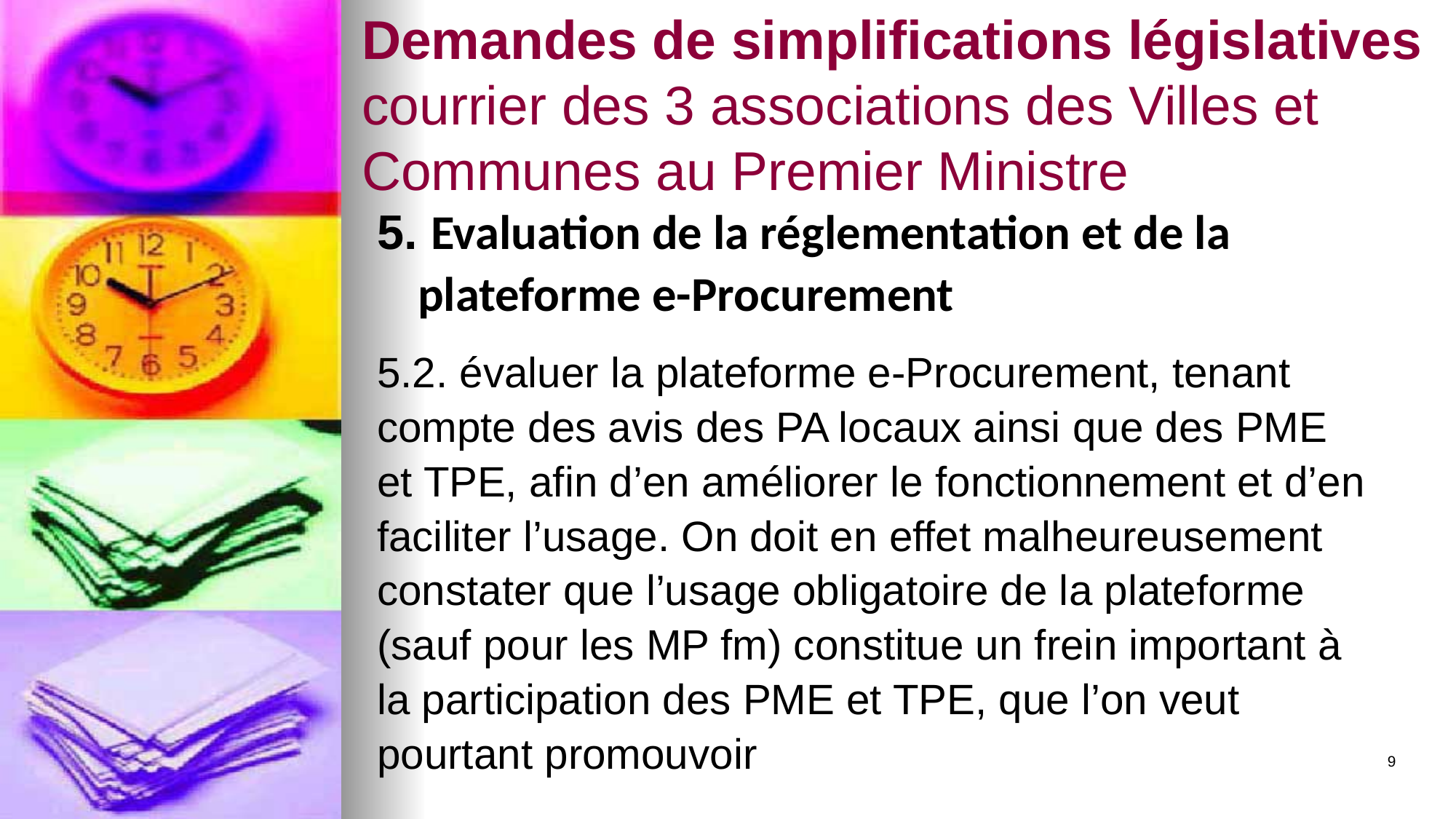

# Demandes de simplifications législatives courrier des 3 associations des Villes et Communes au Premier Ministre
5. Evaluation de la réglementation et de la plateforme e-Procurement
5.2. évaluer la plateforme e-Procurement, tenant compte des avis des PA locaux ainsi que des PME et TPE, afin d’en améliorer le fonctionnement et d’en faciliter l’usage. On doit en effet malheureusement constater que l’usage obligatoire de la plateforme (sauf pour les MP fm) constitue un frein important à la participation des PME et TPE, que l’on veut pourtant promouvoir

9